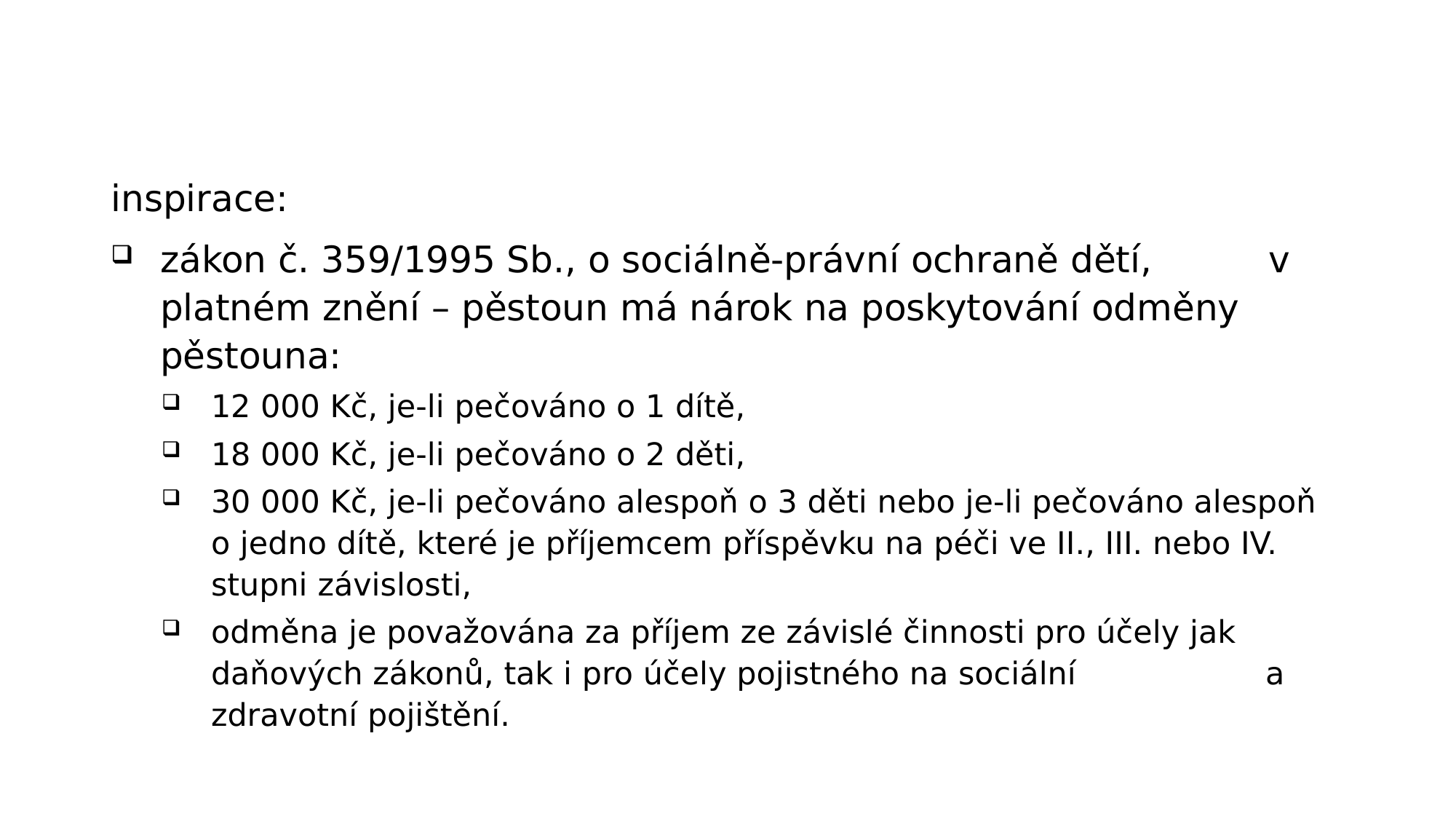

#
inspirace:
zákon č. 359/1995 Sb., o sociálně-právní ochraně dětí,          v platném znění – pěstoun má nárok na poskytování odměny pěstouna:
	12 000 Kč, je-li pečováno o 1 dítě,
	18 000 Kč, je-li pečováno o 2 děti,
	30 000 Kč, je-li pečováno alespoň o 3 děti nebo je-li pečováno alespoň o jedno dítě, které je příjemcem příspěvku na péči ve II., III. nebo IV. stupni závislosti,
odměna je považována za příjem ze závislé činnosti pro účely jak daňových zákonů, tak i pro účely pojistného na sociální                   a zdravotní pojištění.